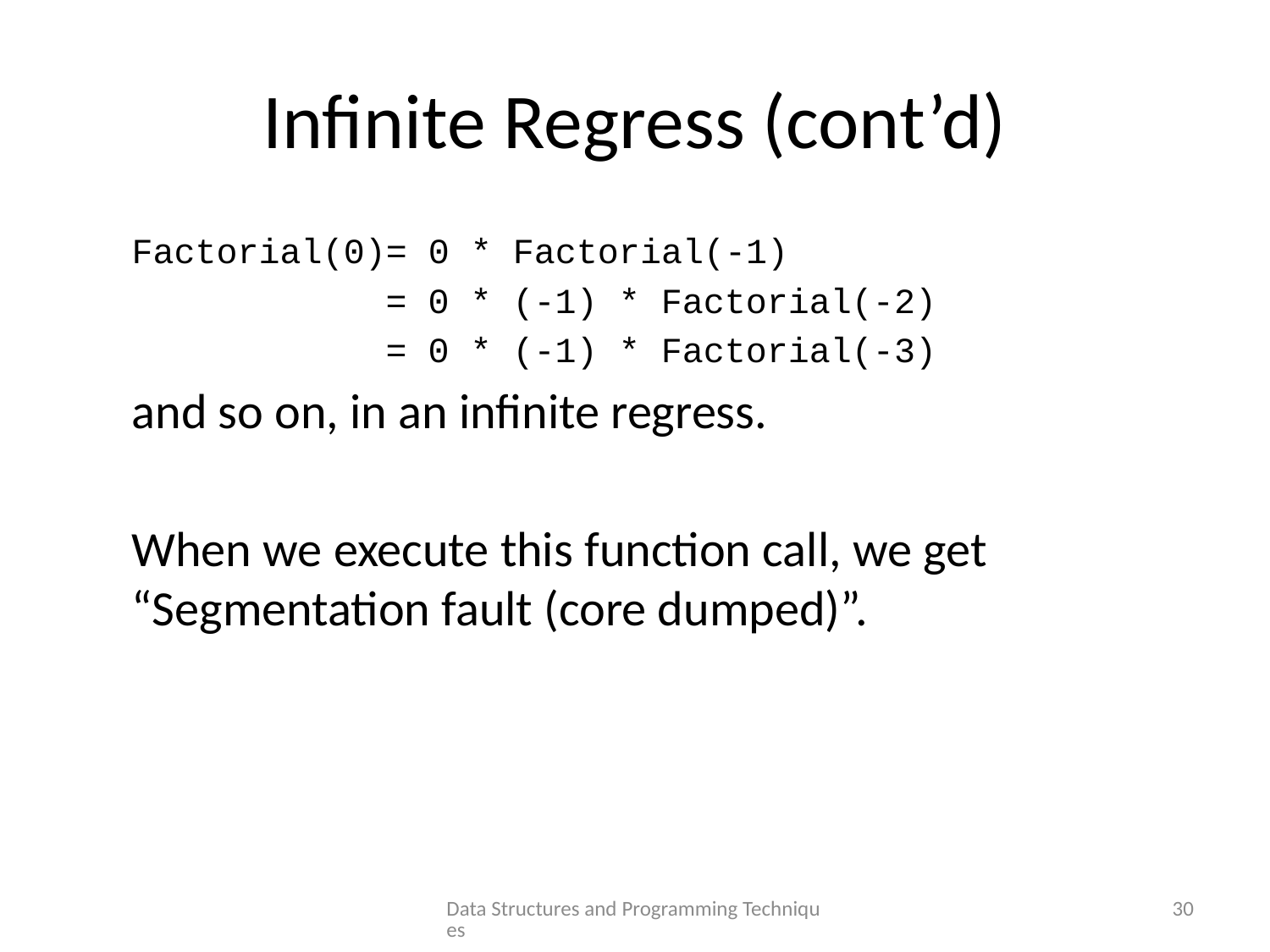

# Infinite Regress (cont’d)
Factorial(0)= 0 * Factorial(-1)
            = 0 * (-1) * Factorial(-2)
            = 0 * (-1) * Factorial(-3)
and so on, in an infinite regress.

When we execute this function call, we get “Segmentation fault (core dumped)”.
Data Structures and Programming Techniques
30